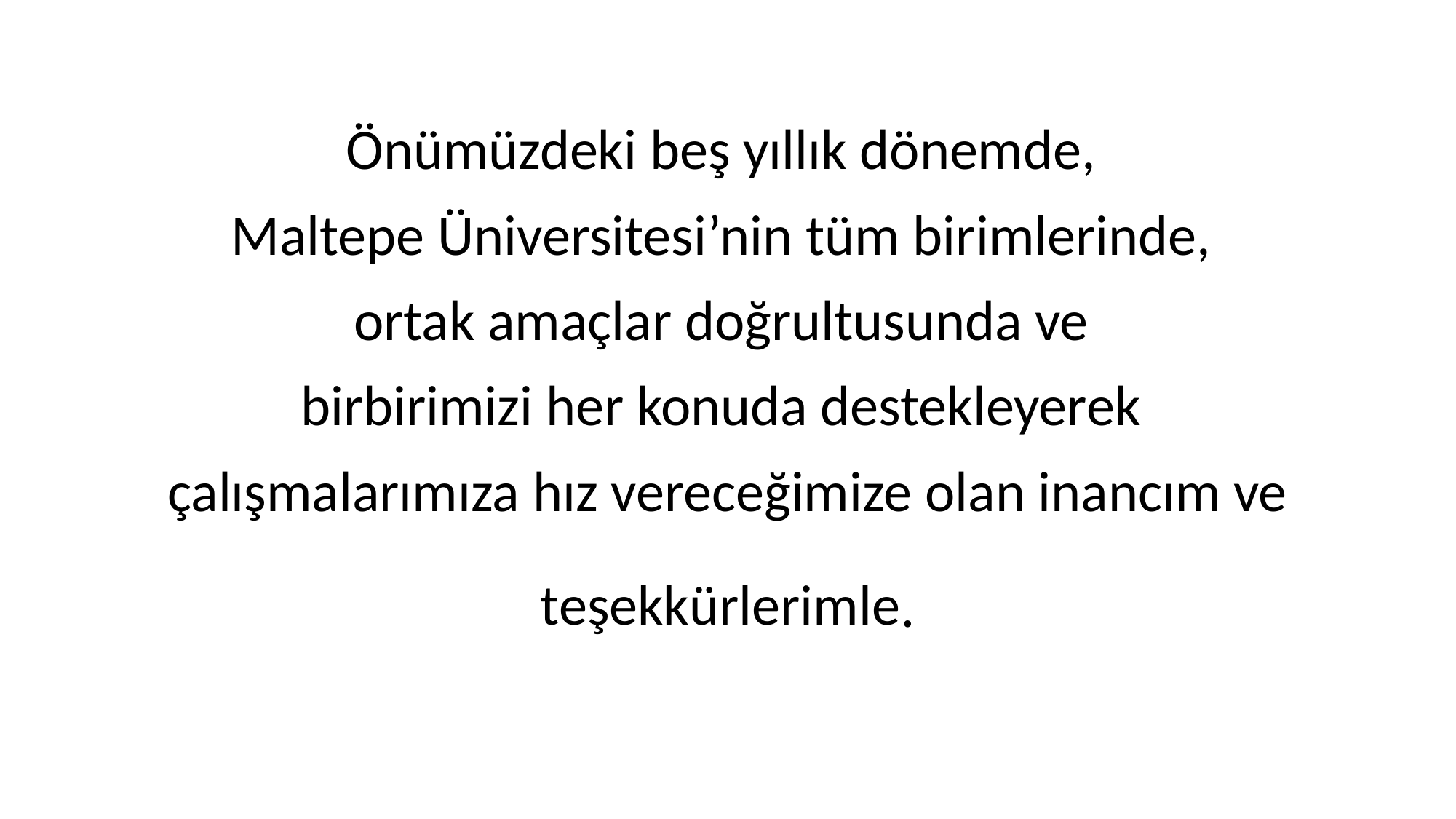

Önümüzdeki beş yıllık dönemde,
Maltepe Üniversitesi’nin tüm birimlerinde,
ortak amaçlar doğrultusunda ve
birbirimizi her konuda destekleyerek
çalışmalarımıza hız vereceğimize olan inancım ve teşekkürlerimle.